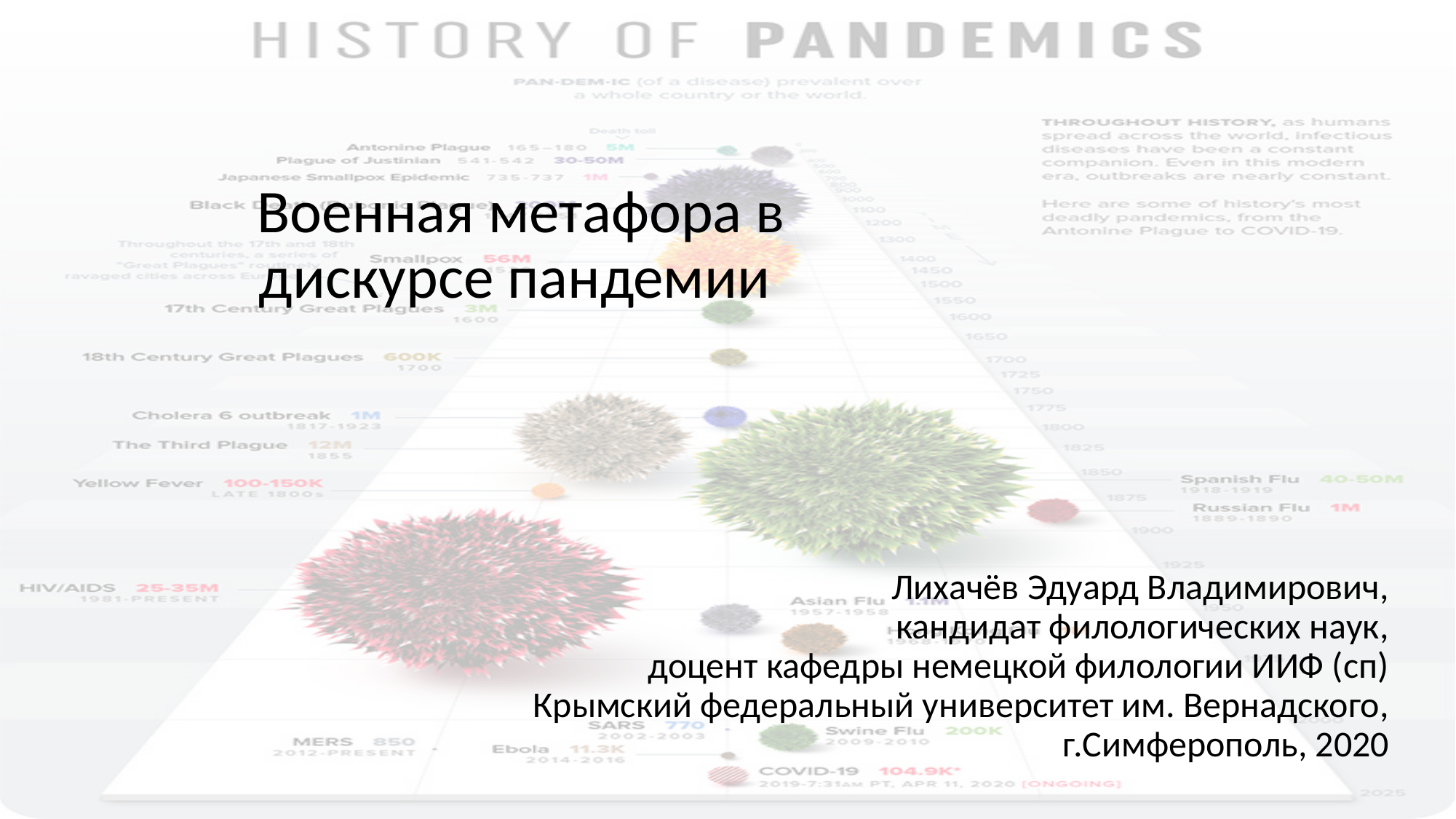

# Военная метафора в дискурсе пандемии
Лихачёв Эдуард Владимирович,
кандидат филологических наук,
доцент кафедры немецкой филологии ИИФ (сп)
Крымский федеральный университет им. Вернадского,
г.Симферополь, 2020